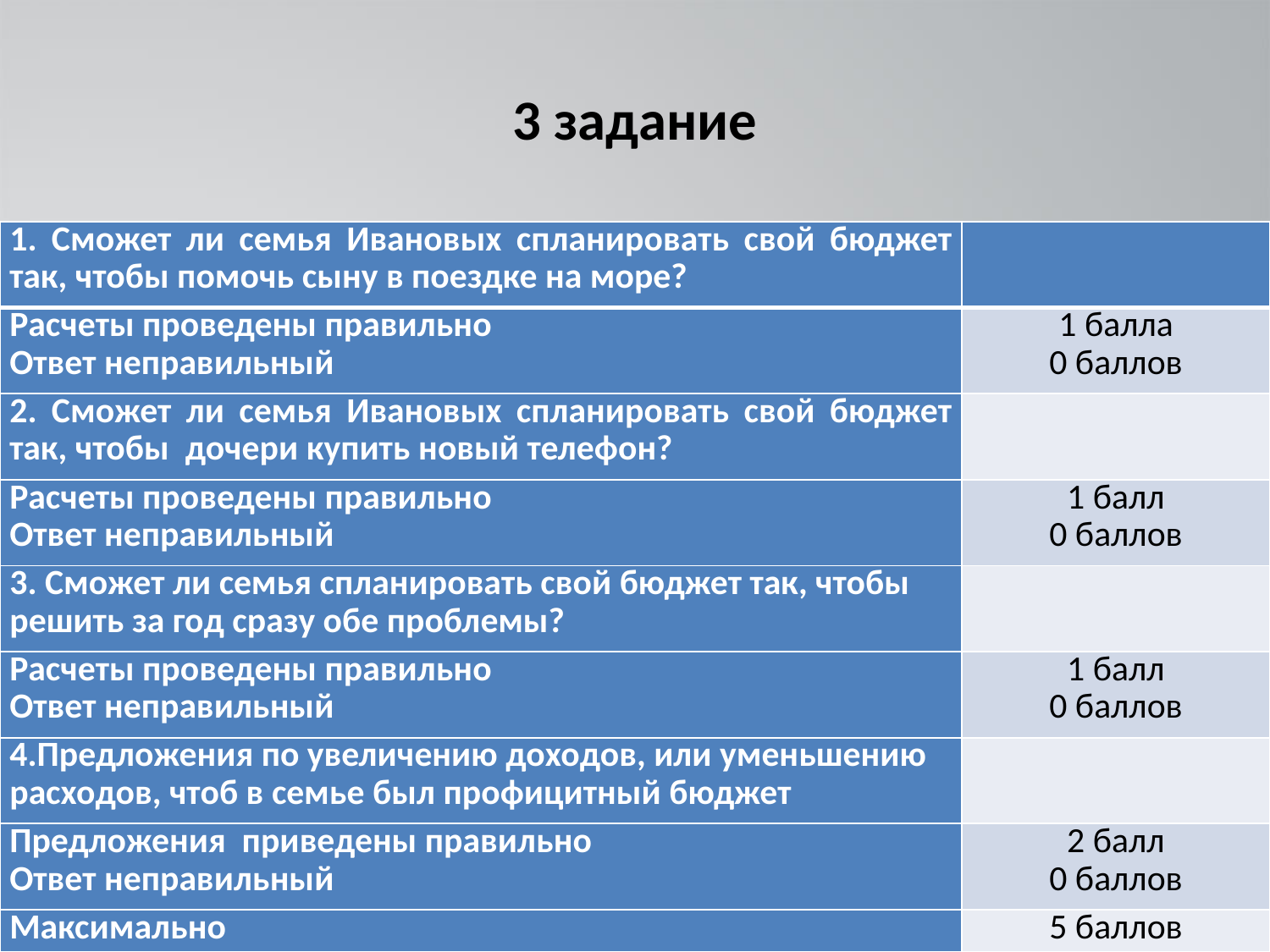

# 3 задание
| 1. Сможет ли семья Ивановых спланировать свой бюджет так, чтобы помочь сыну в поездке на море? |  |
| --- | --- |
| Расчеты проведены правильно Ответ неправильный | 1 балла 0 баллов |
| 2. Сможет ли семья Ивановых спланировать свой бюджет так, чтобы дочери купить новый телефон? |  |
| Расчеты проведены правильно Ответ неправильный | 1 балл 0 баллов |
| 3. Сможет ли семья спланировать свой бюджет так, чтобы решить за год сразу обе проблемы? |  |
| Расчеты проведены правильно Ответ неправильный | 1 балл 0 баллов |
| 4.Предложения по увеличению доходов, или уменьшению расходов, чтоб в семье был профицитный бюджет |  |
| Предложения приведены правильно Ответ неправильный | 2 балл 0 баллов |
| Максимально | 5 баллов |